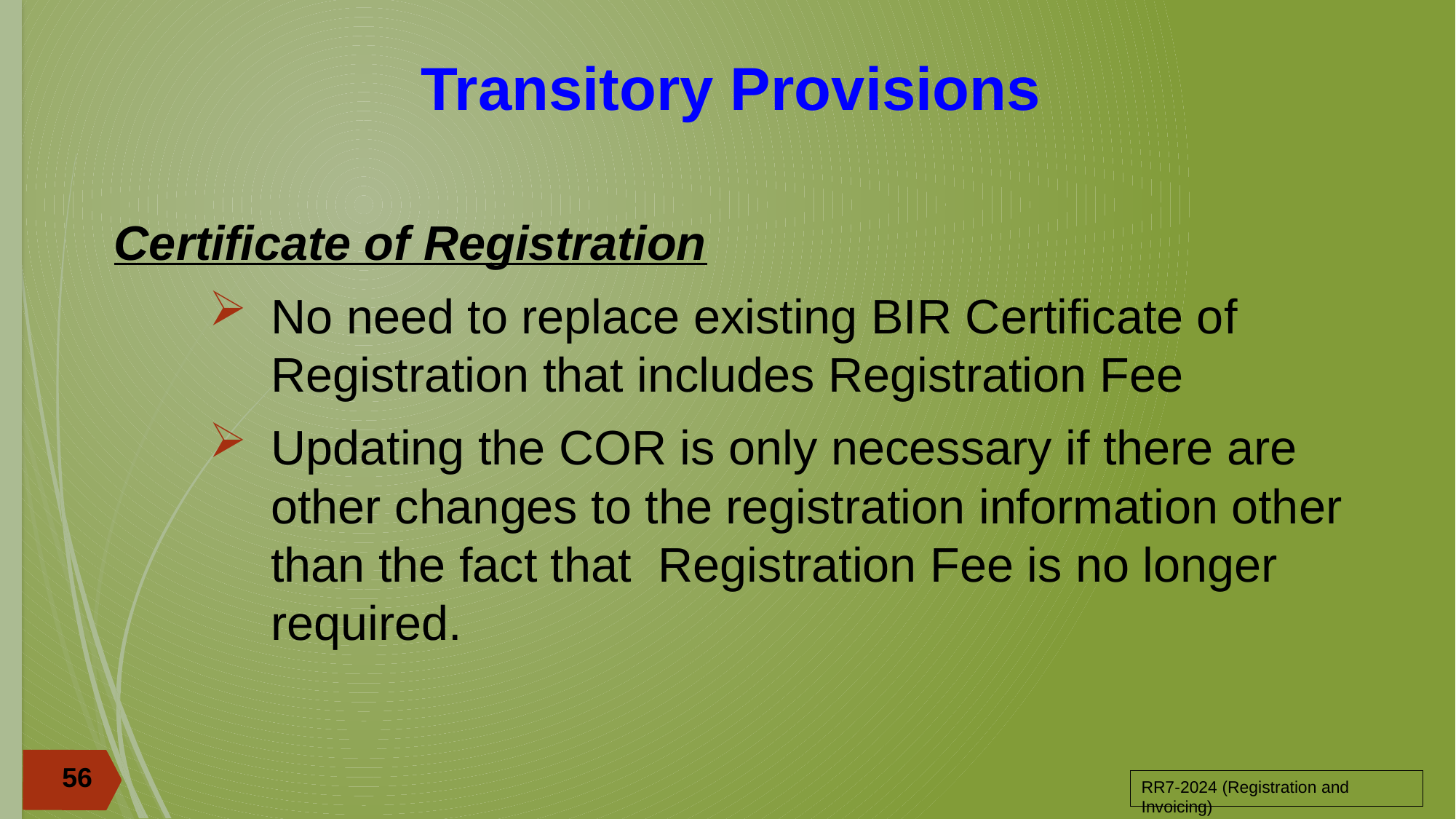

# Transitory Provisions
Certificate of Registration
No need to replace existing BIR Certificate of Registration that includes Registration Fee
Updating the COR is only necessary if there are other changes to the registration information other than the fact that  Registration Fee is no longer required.

56
RR7-2024 (Registration and Invoicing)